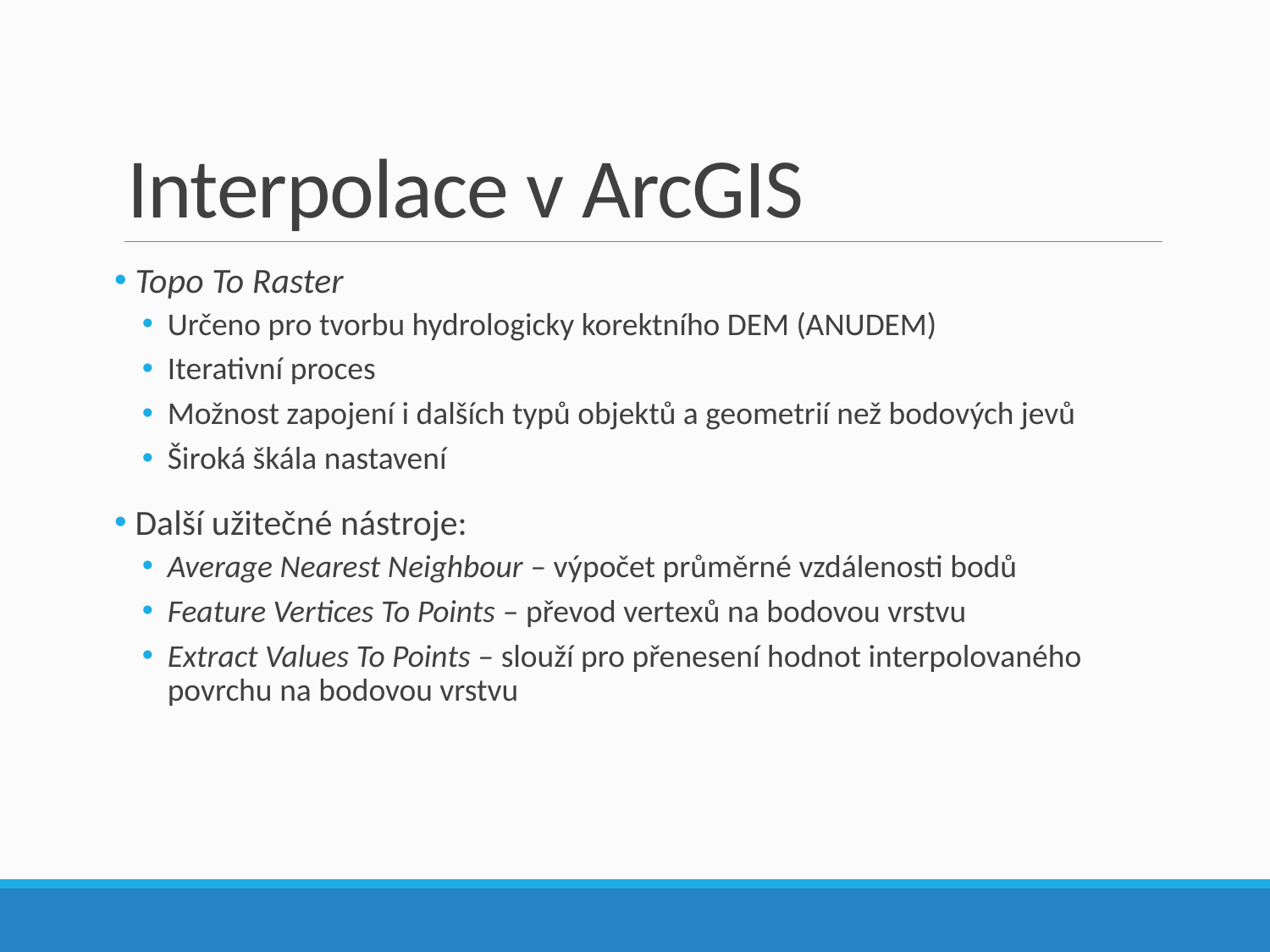

# Interpolace v ArcGIS
 Topo To Raster
Určeno pro tvorbu hydrologicky korektního DEM (ANUDEM)
Iterativní proces
Možnost zapojení i dalších typů objektů a geometrií než bodových jevů
Široká škála nastavení
 Další užitečné nástroje:
Average Nearest Neighbour – výpočet průměrné vzdálenosti bodů
Feature Vertices To Points – převod vertexů na bodovou vrstvu
Extract Values To Points – slouží pro přenesení hodnot interpolovaného povrchu na bodovou vrstvu